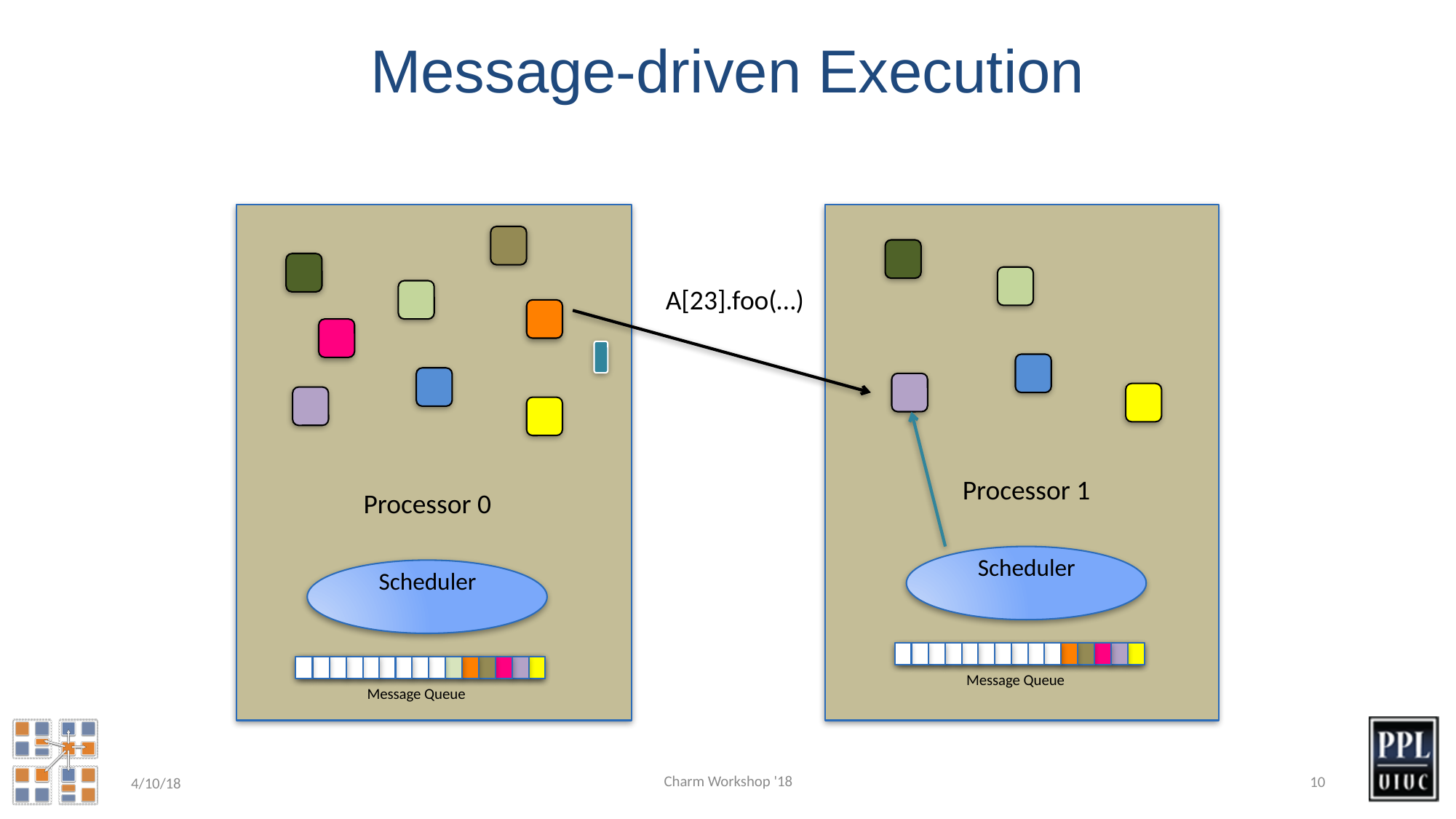

# Message-driven Execution

Processor 0
Scheduler

Message Queue

Processor 1
Scheduler

Message Queue
A[23].foo(…)

Charm Workshop '18
10
4/10/18